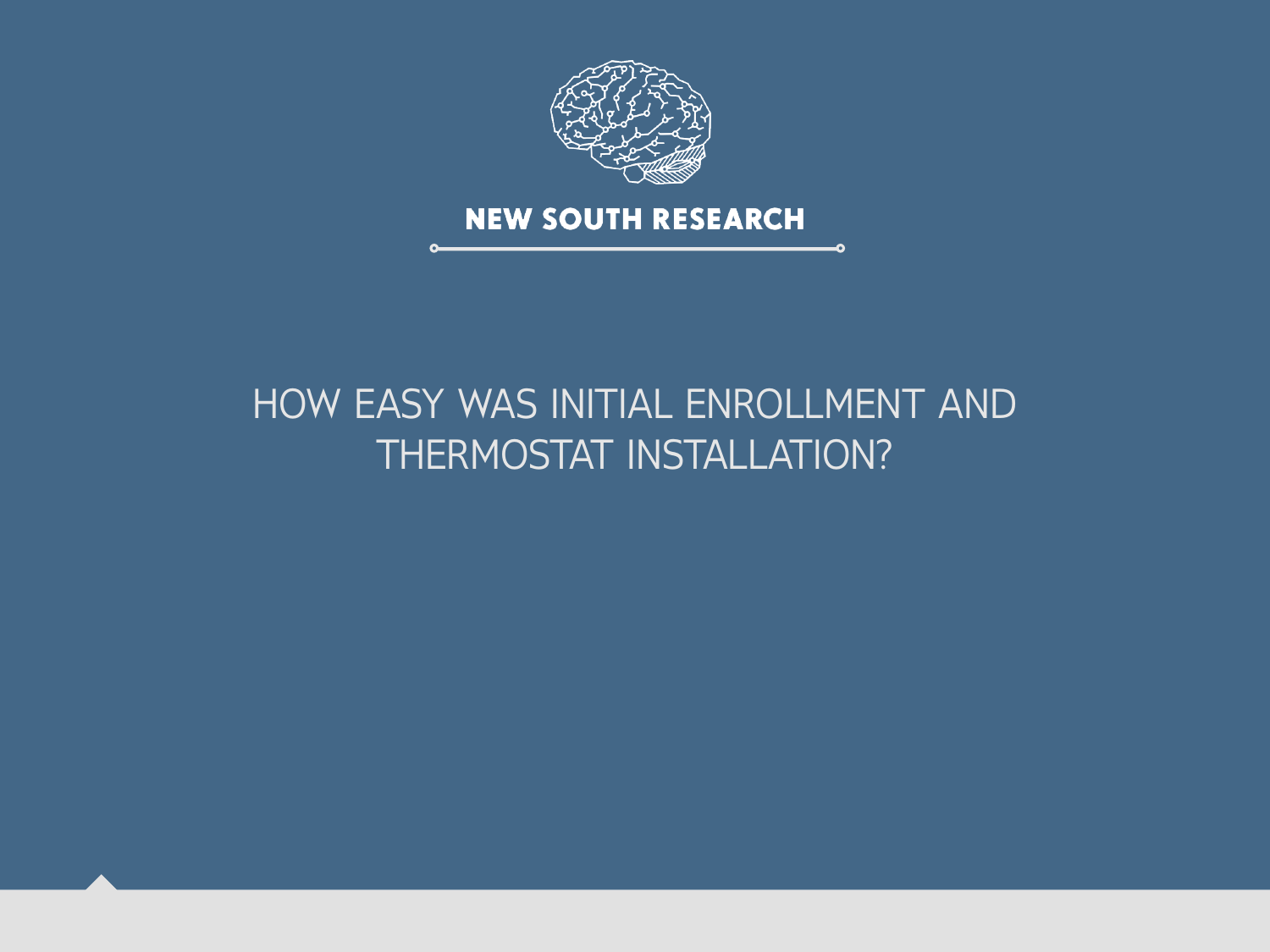

# How easy was initial enrollment and thermostat installation?